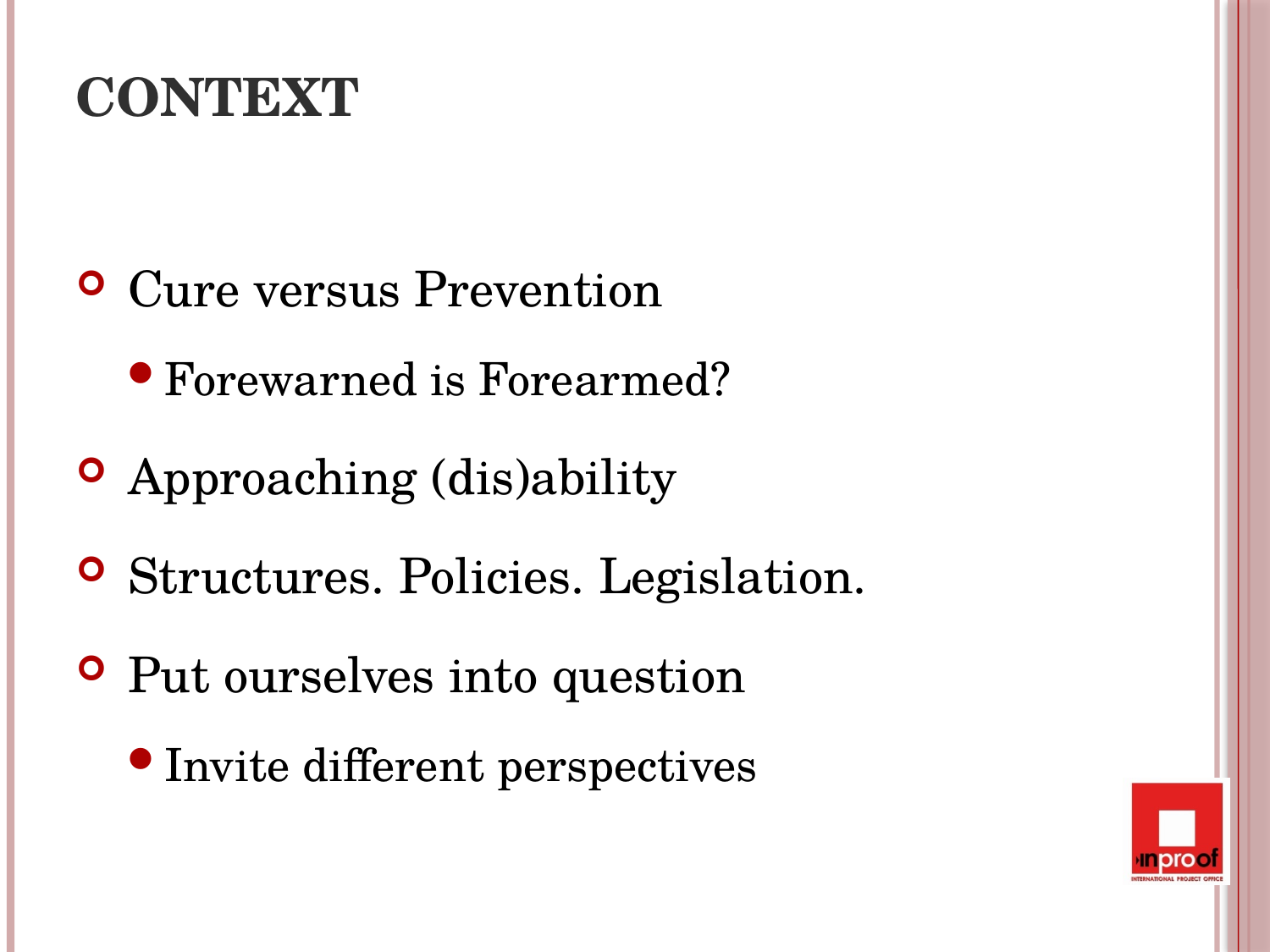

# Context
 Cure versus Prevention
Forewarned is Forearmed?
 Approaching (dis)ability
 Structures. Policies. Legislation.
 Put ourselves into question
Invite different perspectives